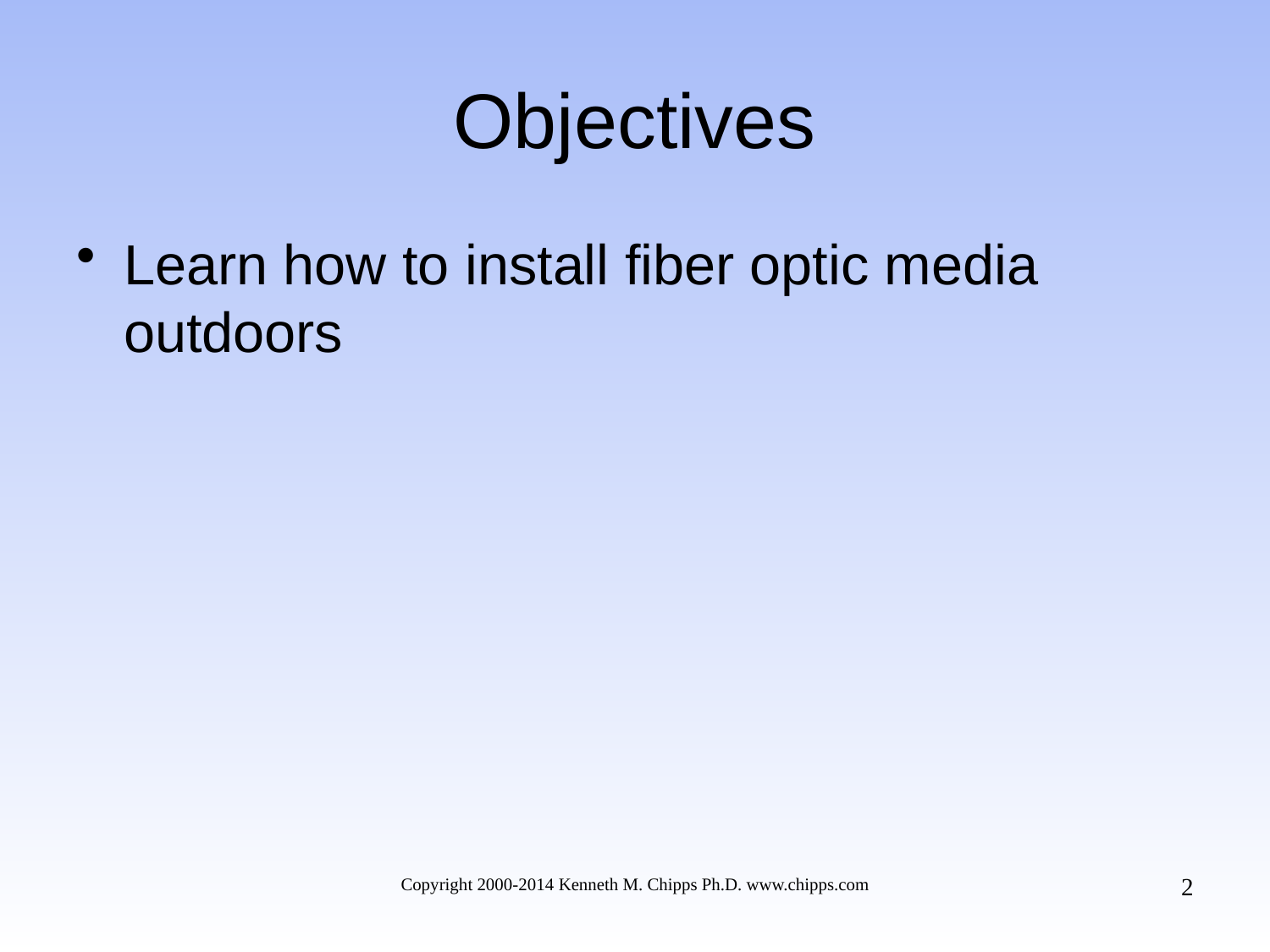

# Objectives
Learn how to install fiber optic media outdoors
2
Copyright 2000-2014 Kenneth M. Chipps Ph.D. www.chipps.com